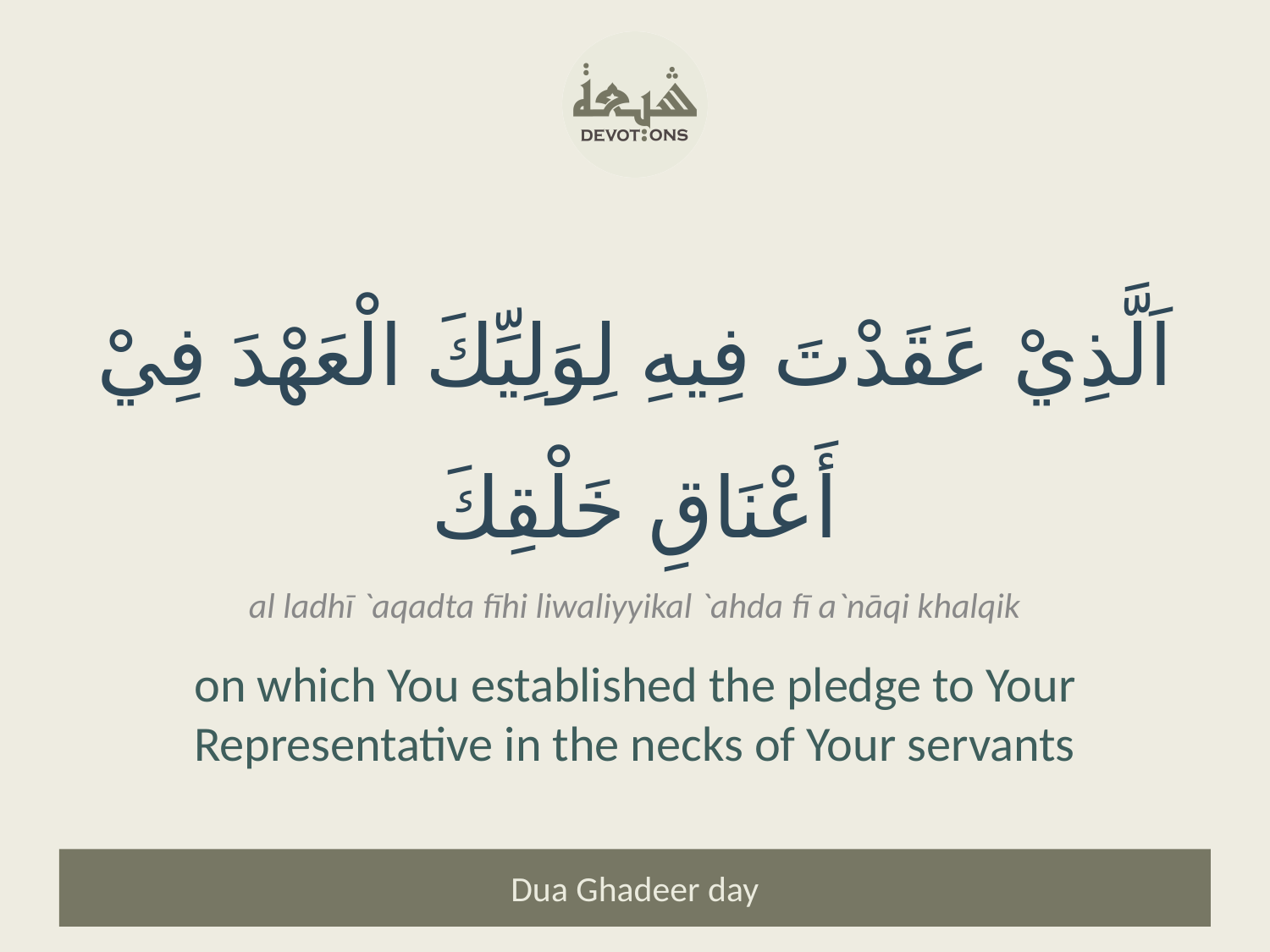

اَلَّذِيْ عَقَدْتَ فِيهِ لِوَلِيِّكَ الْعَهْدَ فِيْ أَعْنَاقِ خَلْقِكَ
al ladhī `aqadta fīhi liwaliyyikal `ahda fī a`nāqi khalqik
on which You established the pledge to Your Representative in the necks of Your servants
Dua Ghadeer day